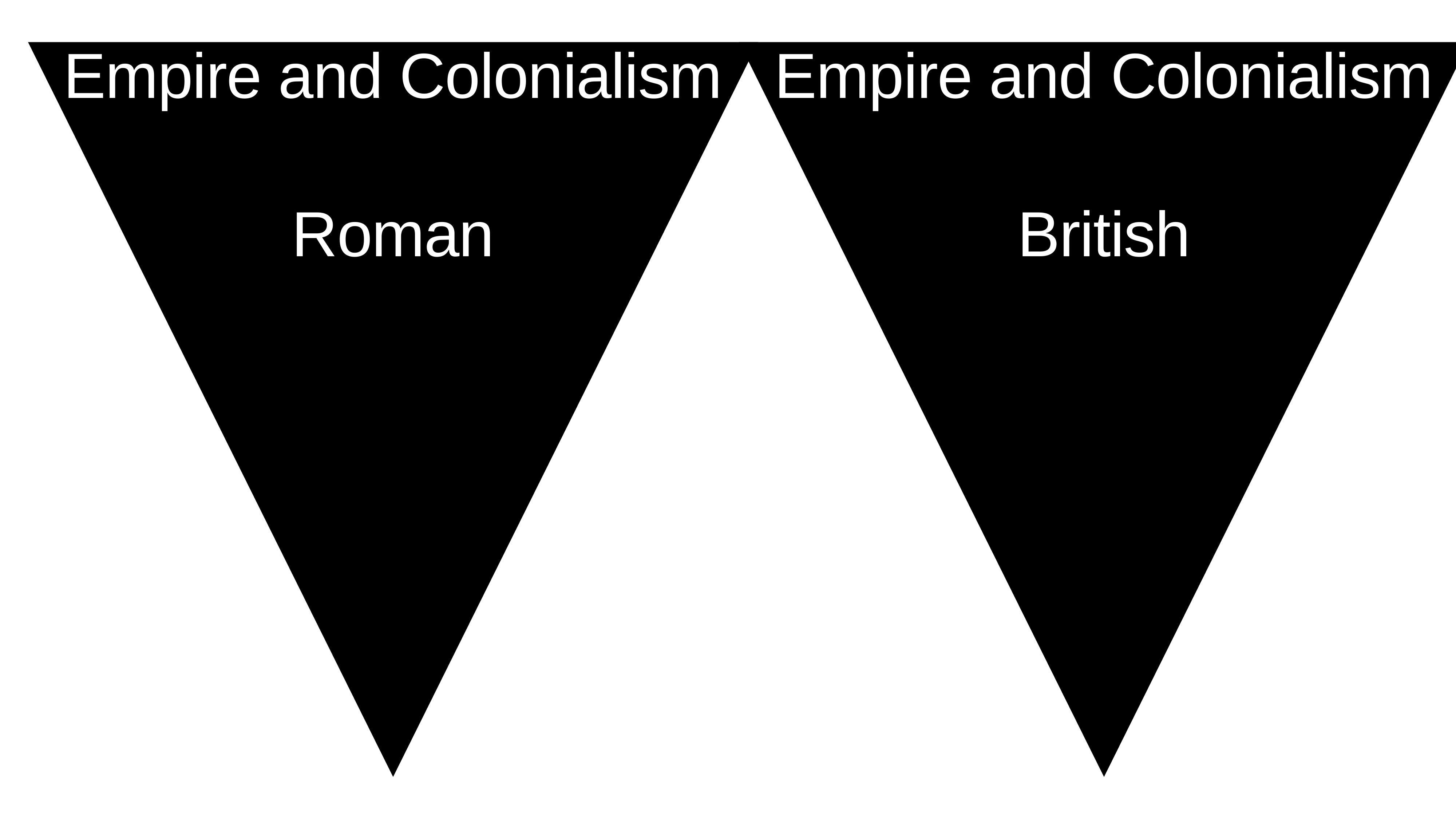

Empire and Colonialism
Empire and Colonialism

Roman
British